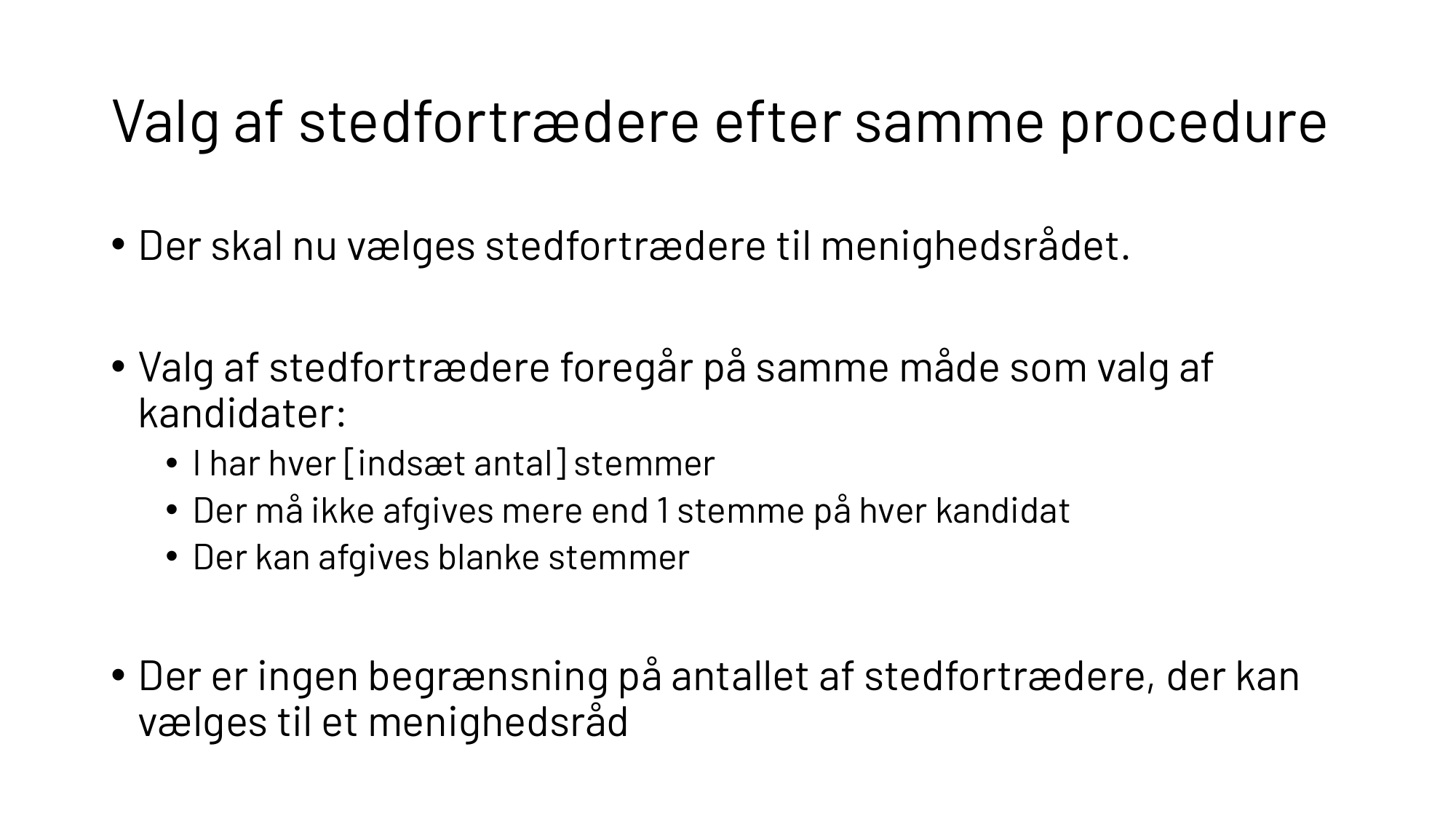

# Valg af stedfortrædere efter samme procedure
Der skal nu vælges stedfortrædere til menighedsrådet.

Valg af stedfortrædere foregår på samme måde som valg af kandidater:
I har hver [indsæt antal] stemmer
Der må ikke afgives mere end 1 stemme på hver kandidat
Der kan afgives blanke stemmer

Der er ingen begrænsning på antallet af stedfortrædere, der kan vælges til et menighedsråd